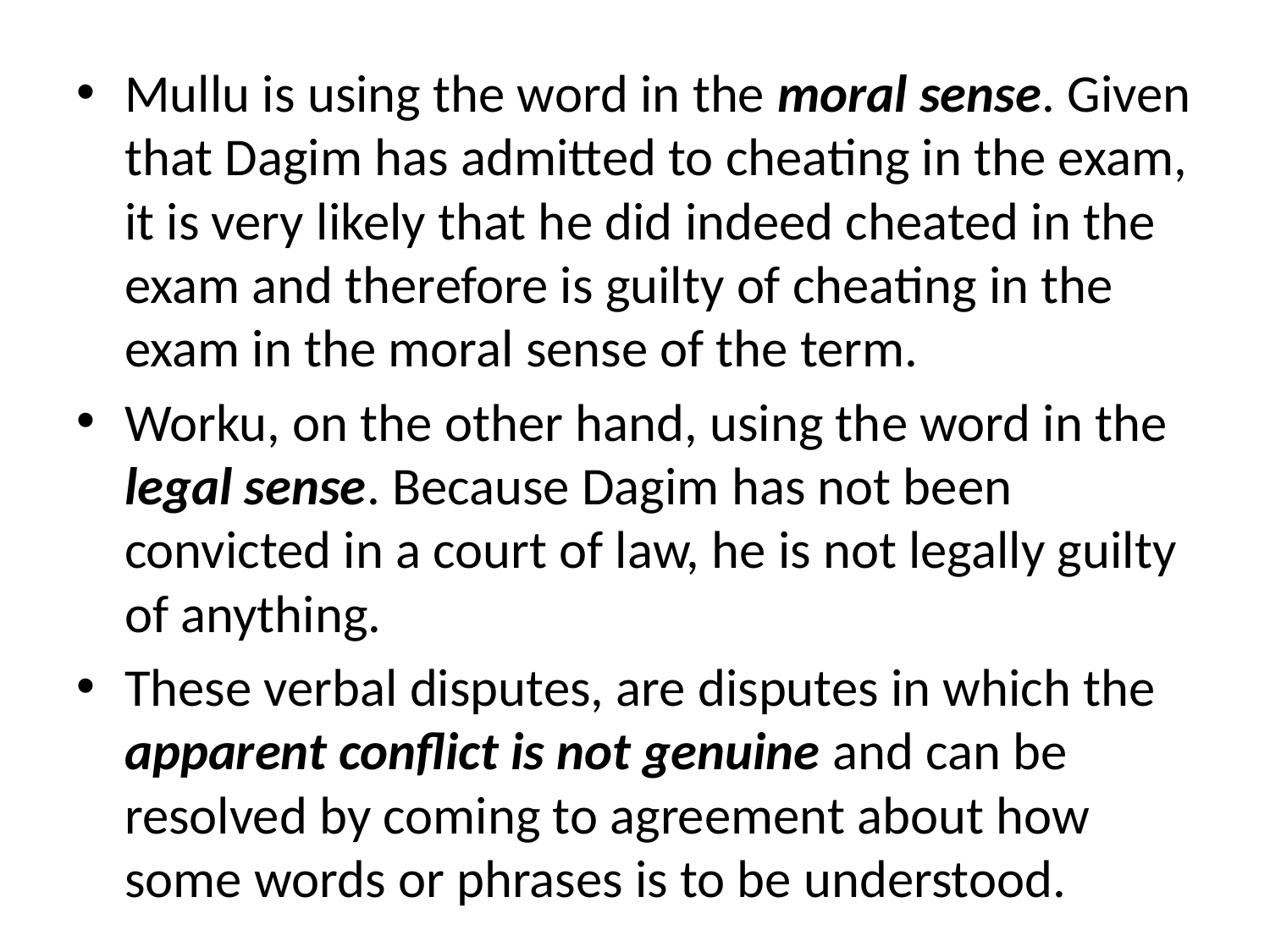

Mullu is using the word in the moral sense. Given that Dagim has admitted to cheating in the exam, it is very likely that he did indeed cheated in the exam and therefore is guilty of cheating in the exam in the moral sense of the term.
Worku, on the other hand, using the word in the legal sense. Because Dagim has not been convicted in a court of law, he is not legally guilty of anything.
These verbal disputes, are disputes in which the apparent conflict is not genuine and can be resolved by coming to agreement about how some words or phrases is to be understood.